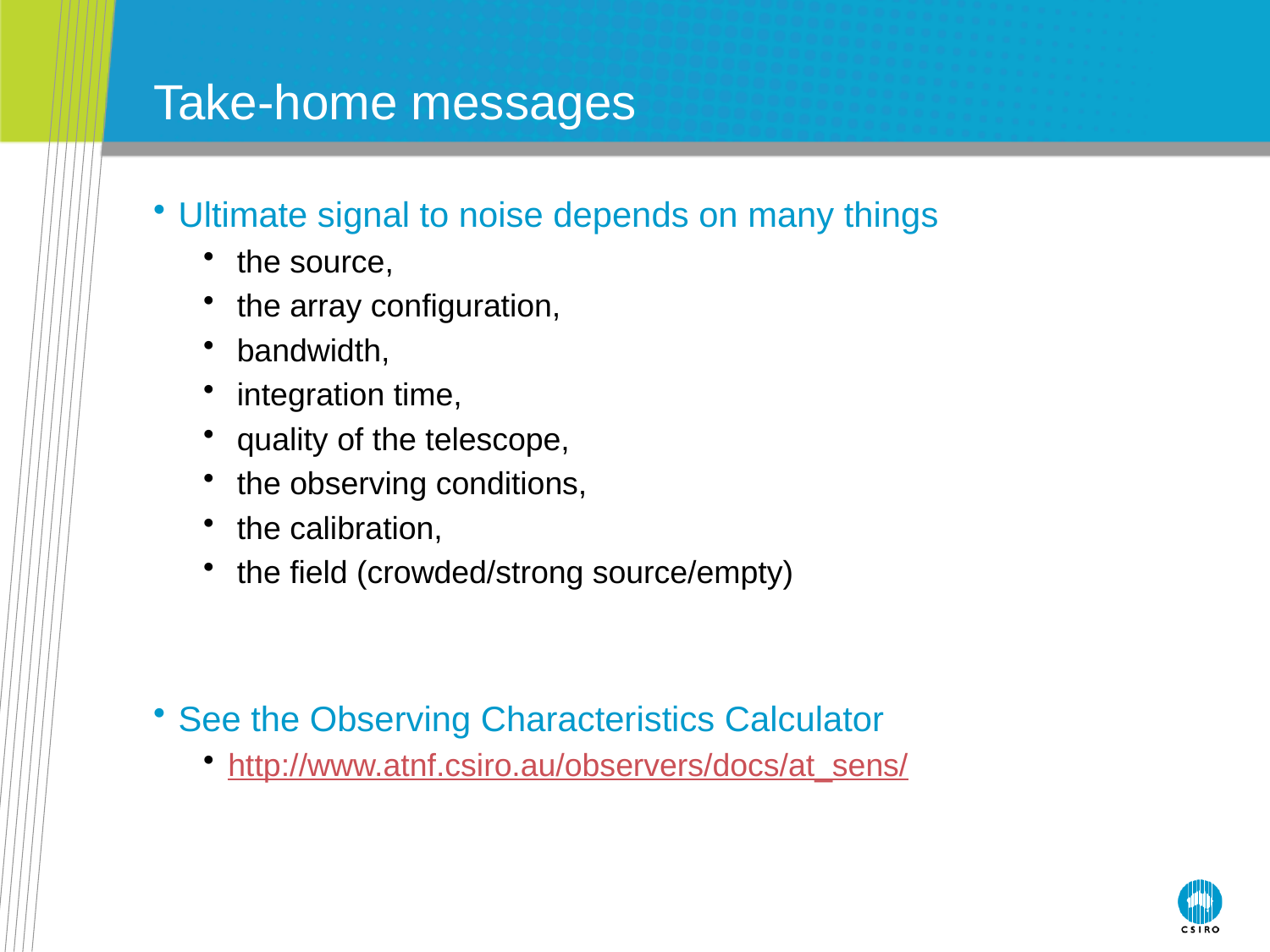

# Take-home messages
Ultimate signal to noise depends on many things
 the source,
 the array configuration,
 bandwidth,
 integration time,
 quality of the telescope,
 the observing conditions,
 the calibration,
 the field (crowded/strong source/empty)

See the Observing Characteristics Calculator
http://www.atnf.csiro.au/observers/docs/at_sens/